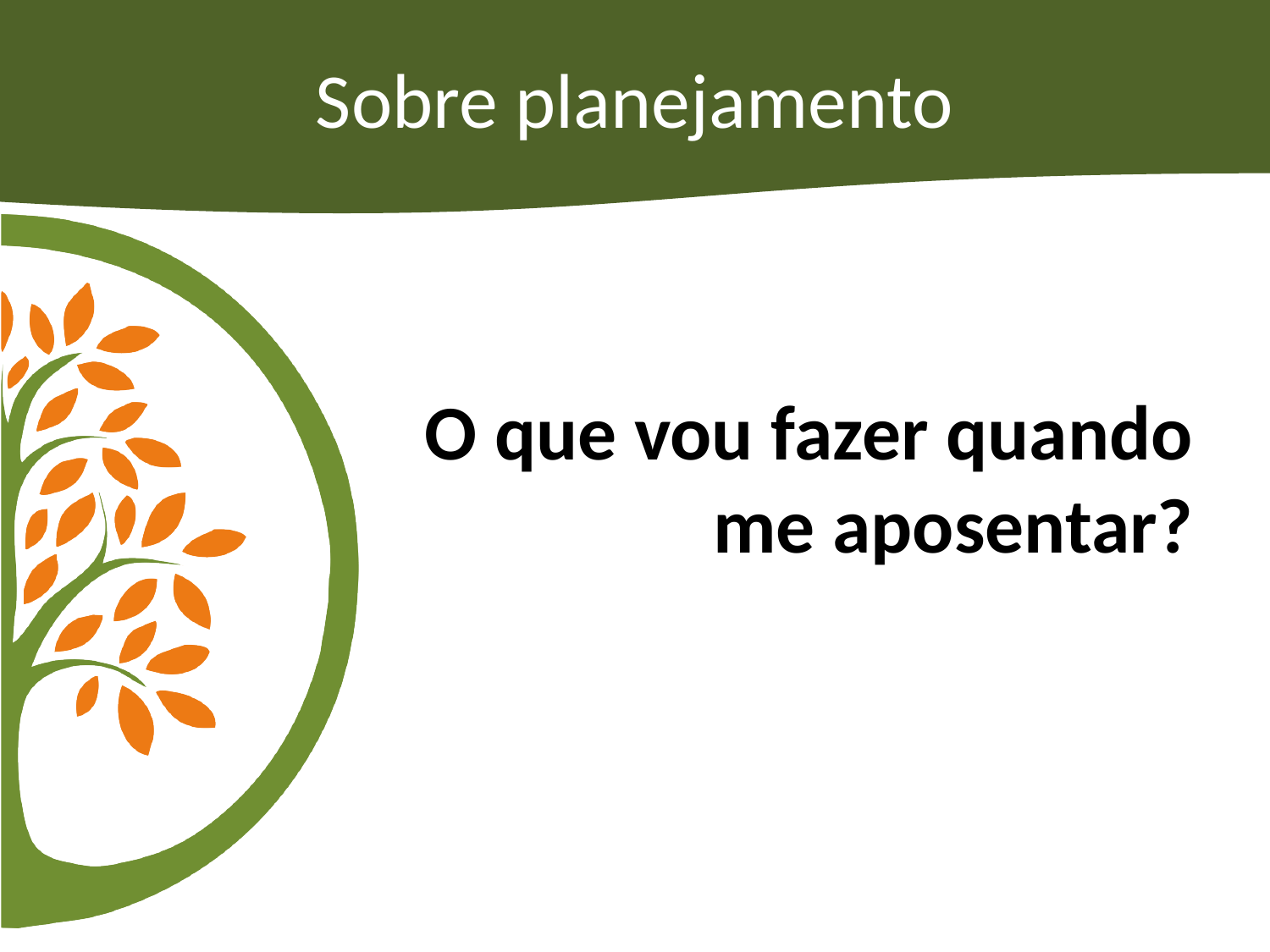

# Sobre planejamento
O que vou fazer quando me aposentar?